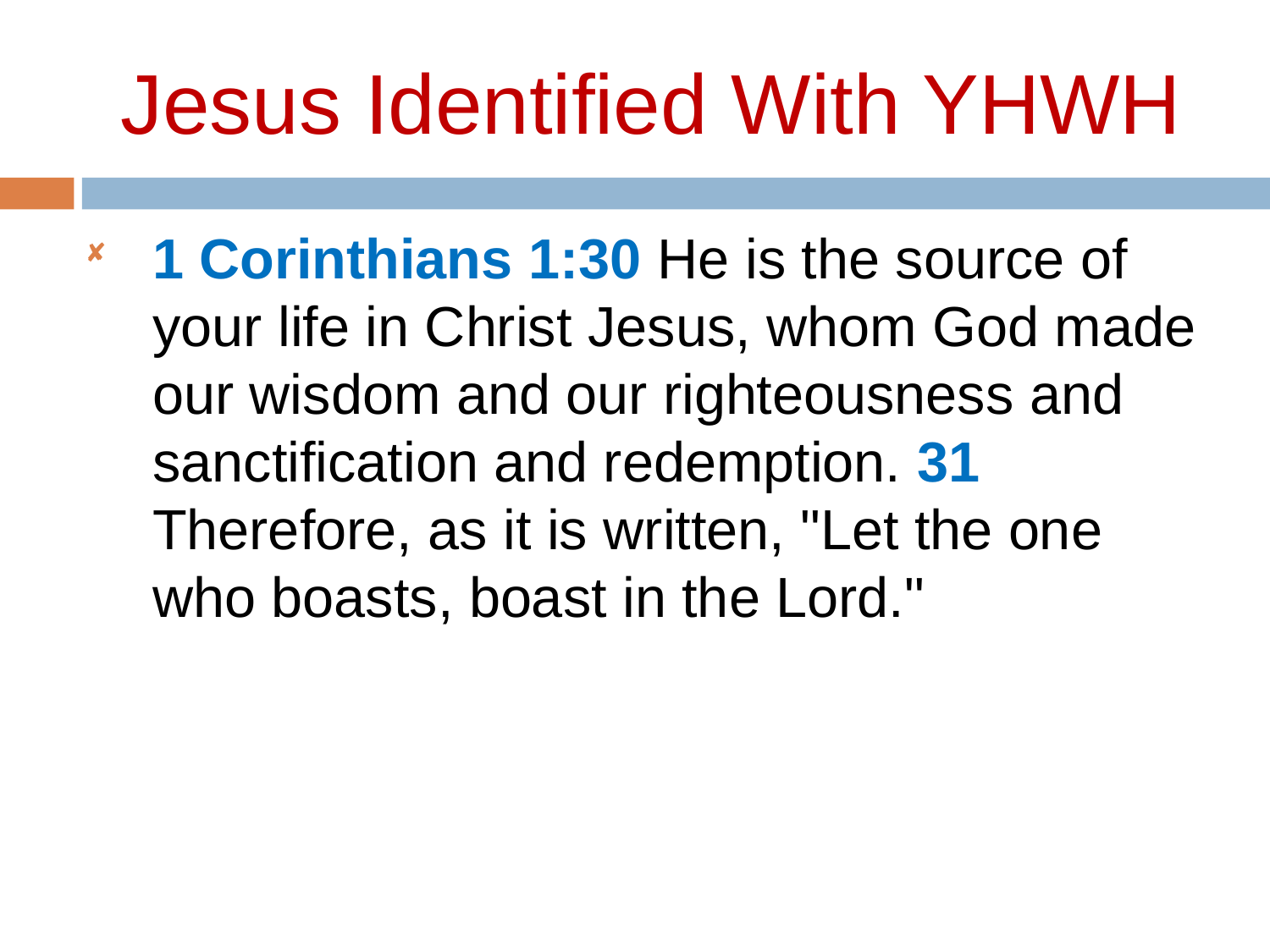

Jesus Identified With YHWH
1 Corinthians 1:30 He is the source of your life in Christ Jesus, whom God made our wisdom and our righteousness and sanctification and redemption. 31 Therefore, as it is written, "Let the one who boasts, boast in the Lord."